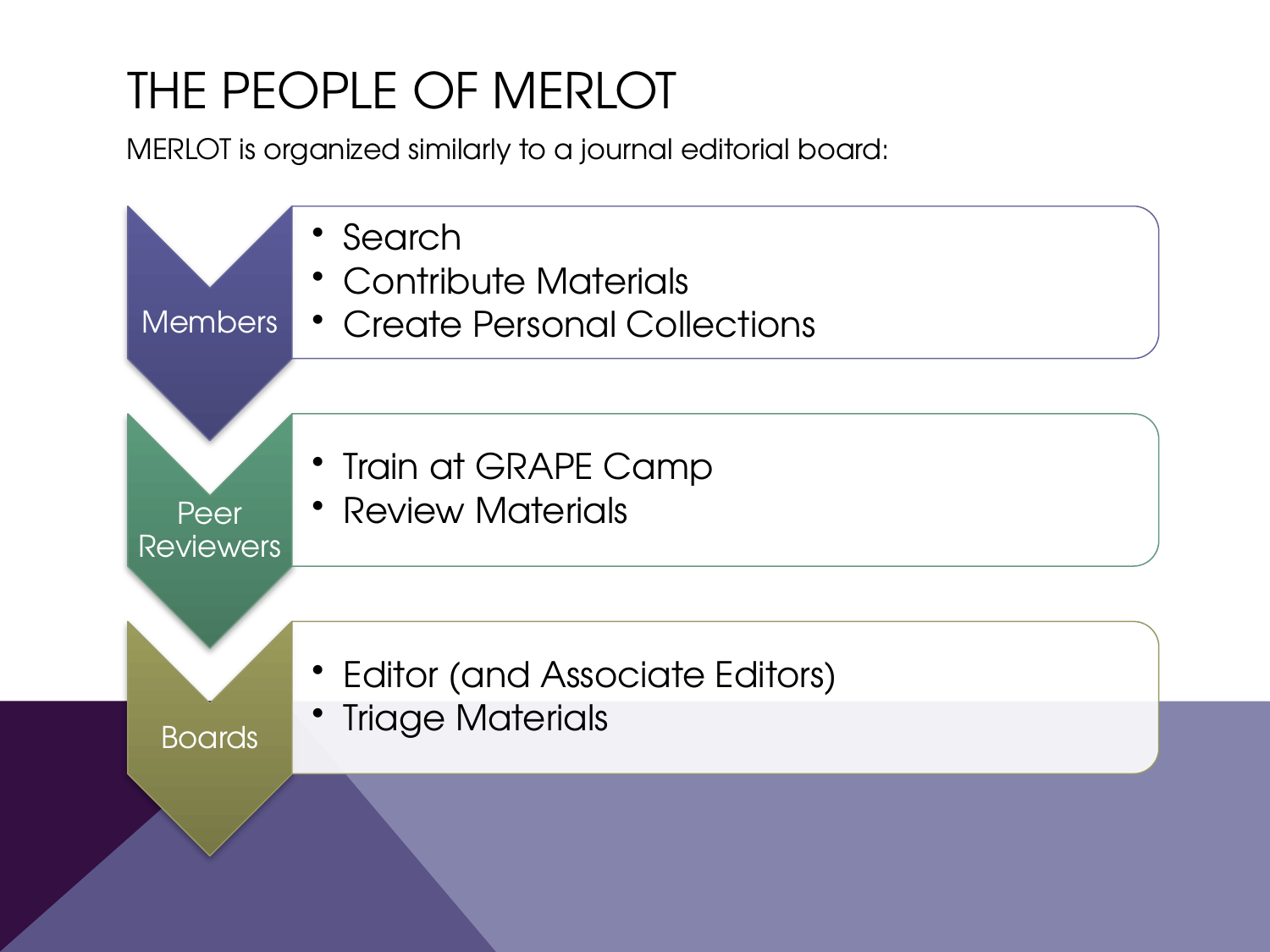

# The people of merlot
MERLOT is organized similarly to a journal editorial board:

Members
Search
Contribute Materials
Create Personal Collections
Peer Reviewers
Train at GRAPE Camp
Review Materials
Boards
Editor (and Associate Editors)
Triage Materials